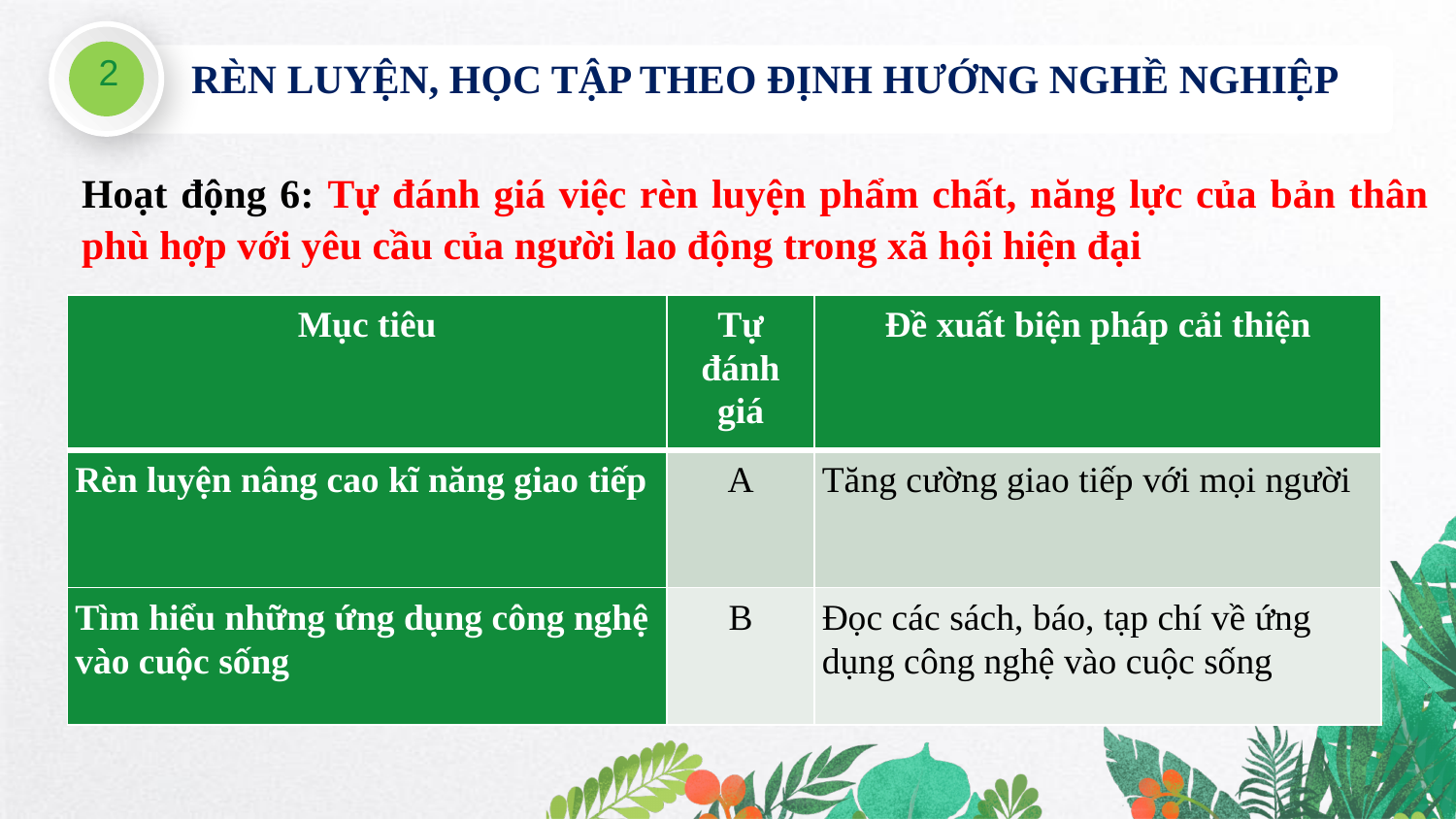

2
RÈN LUYỆN, HỌC TẬP THEO ĐỊNH HƯỚNG NGHỀ NGHIỆP
Hoạt động 6: Tự đánh giá việc rèn luyện phẩm chất, năng lực của bản thân phù hợp với yêu cầu của người lao động trong xã hội hiện đại
| Mục tiêu | Tự đánh giá | Đề xuất biện pháp cải thiện |
| --- | --- | --- |
| Rèn luyện nâng cao kĩ năng giao tiếp | A | Tăng cường giao tiếp với mọi người |
| Tìm hiểu những ứng dụng công nghệ vào cuộc sống | B | Đọc các sách, báo, tạp chí về ứng dụng công nghệ vào cuộc sống |